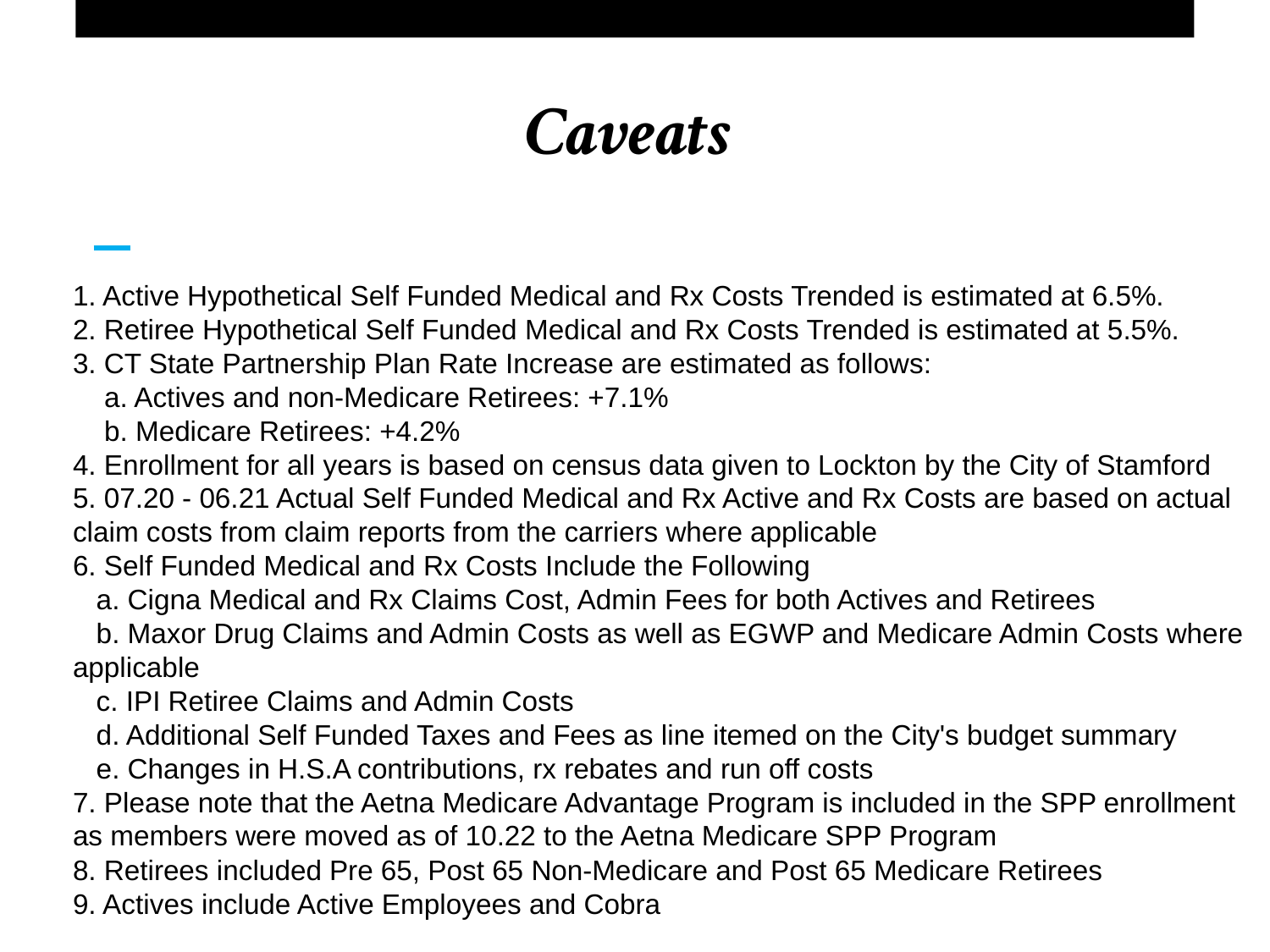

# Caveats
1. Active Hypothetical Self Funded Medical and Rx Costs Trended is estimated at 6.5%.
2. Retiree Hypothetical Self Funded Medical and Rx Costs Trended is estimated at 5.5%.
3. CT State Partnership Plan Rate Increase are estimated as follows:
    a. Actives and non-Medicare Retirees: +7.1%
    b. Medicare Retirees: +4.2%
4. Enrollment for all years is based on census data given to Lockton by the City of Stamford
5. 07.20 - 06.21 Actual Self Funded Medical and Rx Active and Rx Costs are based on actual claim costs from claim reports from the carriers where applicable
6. Self Funded Medical and Rx Costs Include the Following
   a. Cigna Medical and Rx Claims Cost, Admin Fees for both Actives and Retirees
   b. Maxor Drug Claims and Admin Costs as well as EGWP and Medicare Admin Costs where applicable
   c. IPI Retiree Claims and Admin Costs
   d. Additional Self Funded Taxes and Fees as line itemed on the City's budget summary
   e. Changes in H.S.A contributions, rx rebates and run off costs
7. Please note that the Aetna Medicare Advantage Program is included in the SPP enrollment as members were moved as of 10.22 to the Aetna Medicare SPP Program
8. Retirees included Pre 65, Post 65 Non-Medicare and Post 65 Medicare Retirees
9. Actives include Active Employees and Cobra